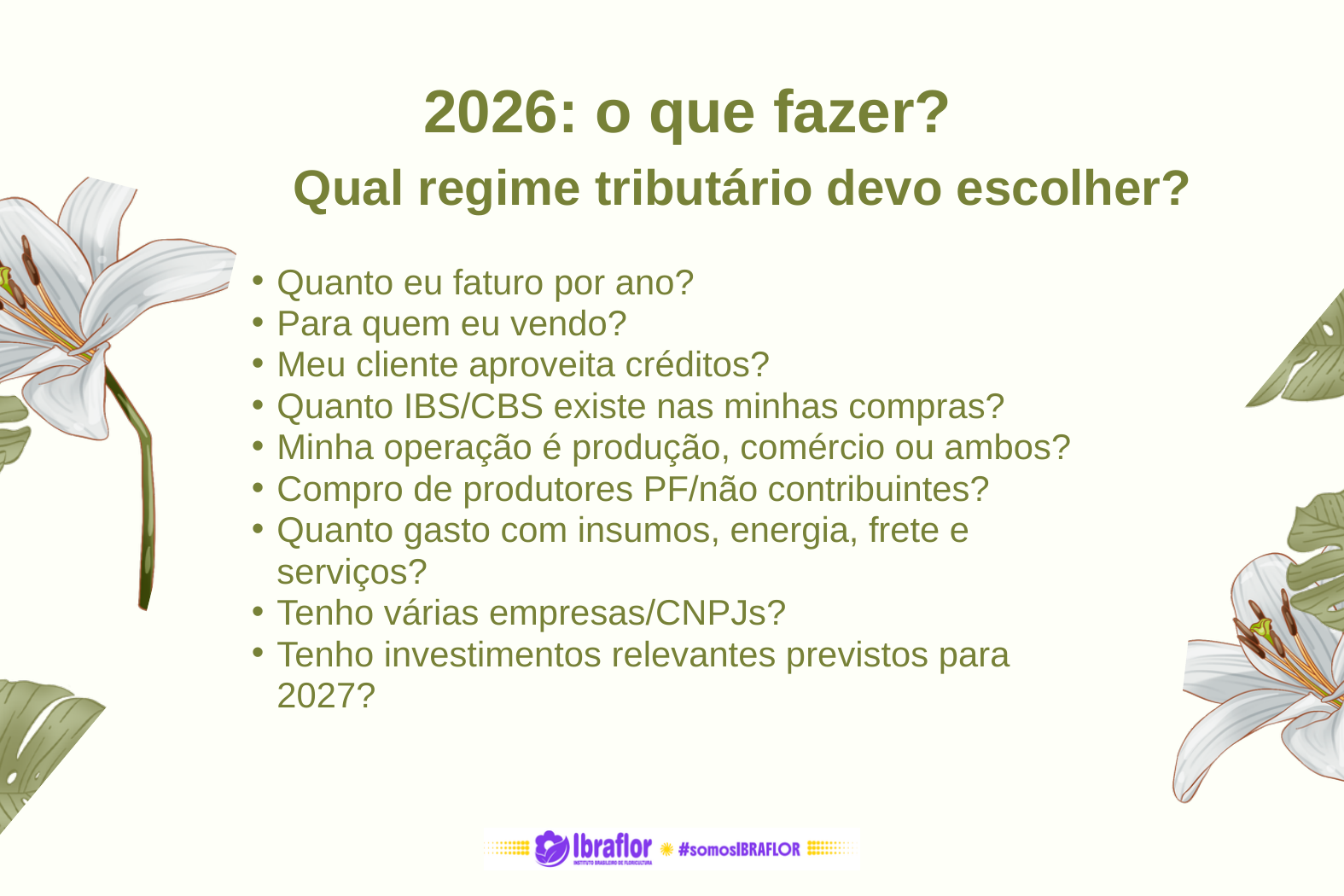

2026: o que fazer?
Qual regime tributário devo escolher?

Quanto eu faturo por ano?
Para quem eu vendo?
Meu cliente aproveita créditos?
Quanto IBS/CBS existe nas minhas compras?
Minha operação é produção, comércio ou ambos?
Compro de produtores PF/não contribuintes?
Quanto gasto com insumos, energia, frete e serviços?
Tenho várias empresas/CNPJs?
Tenho investimentos relevantes previstos para 2027?